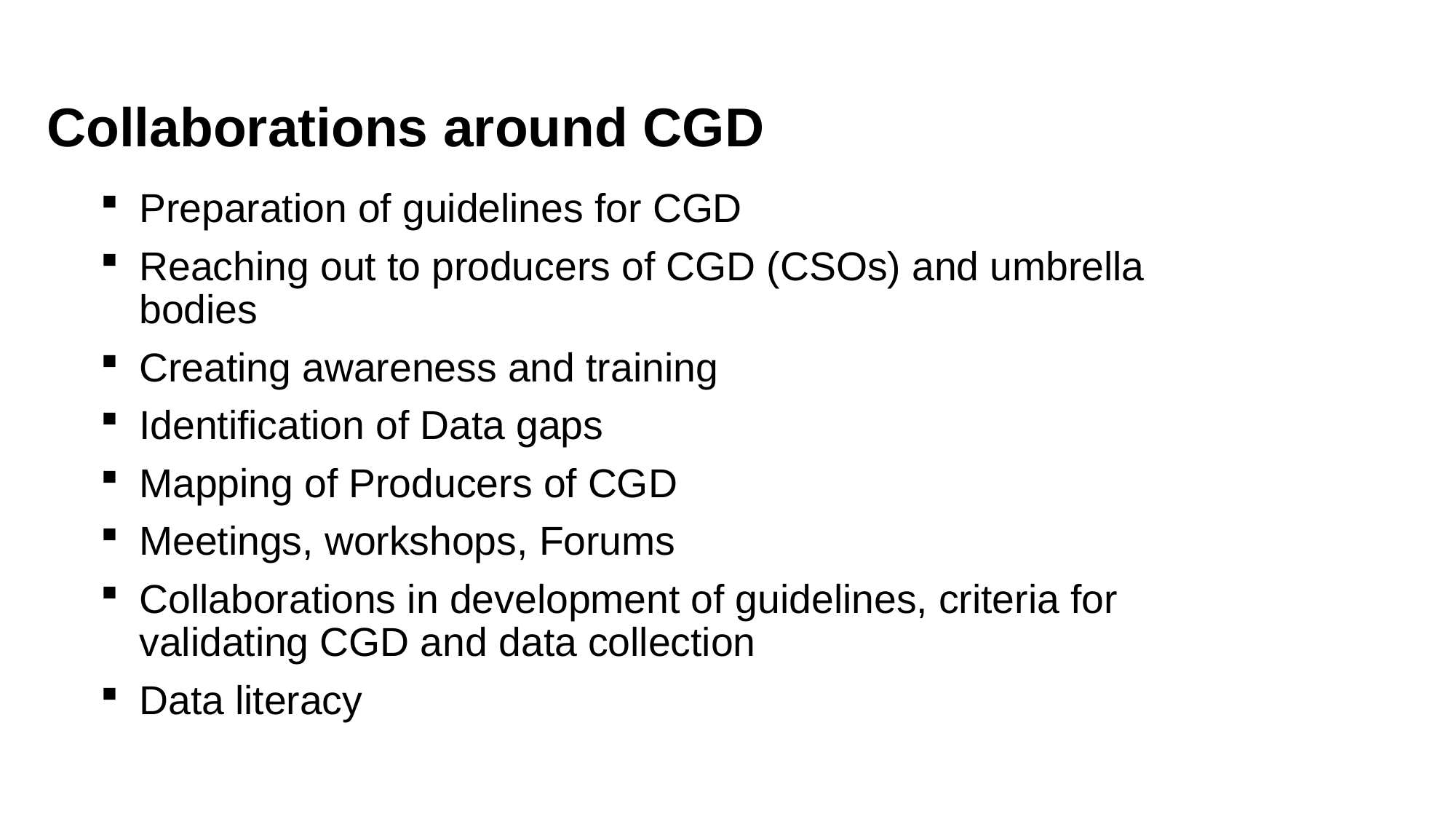

# Collaborations around CGD
Preparation of guidelines for CGD
Reaching out to producers of CGD (CSOs) and umbrella bodies
Creating awareness and training
Identification of Data gaps
Mapping of Producers of CGD
Meetings, workshops, Forums
Collaborations in development of guidelines, criteria for validating CGD and data collection
Data literacy